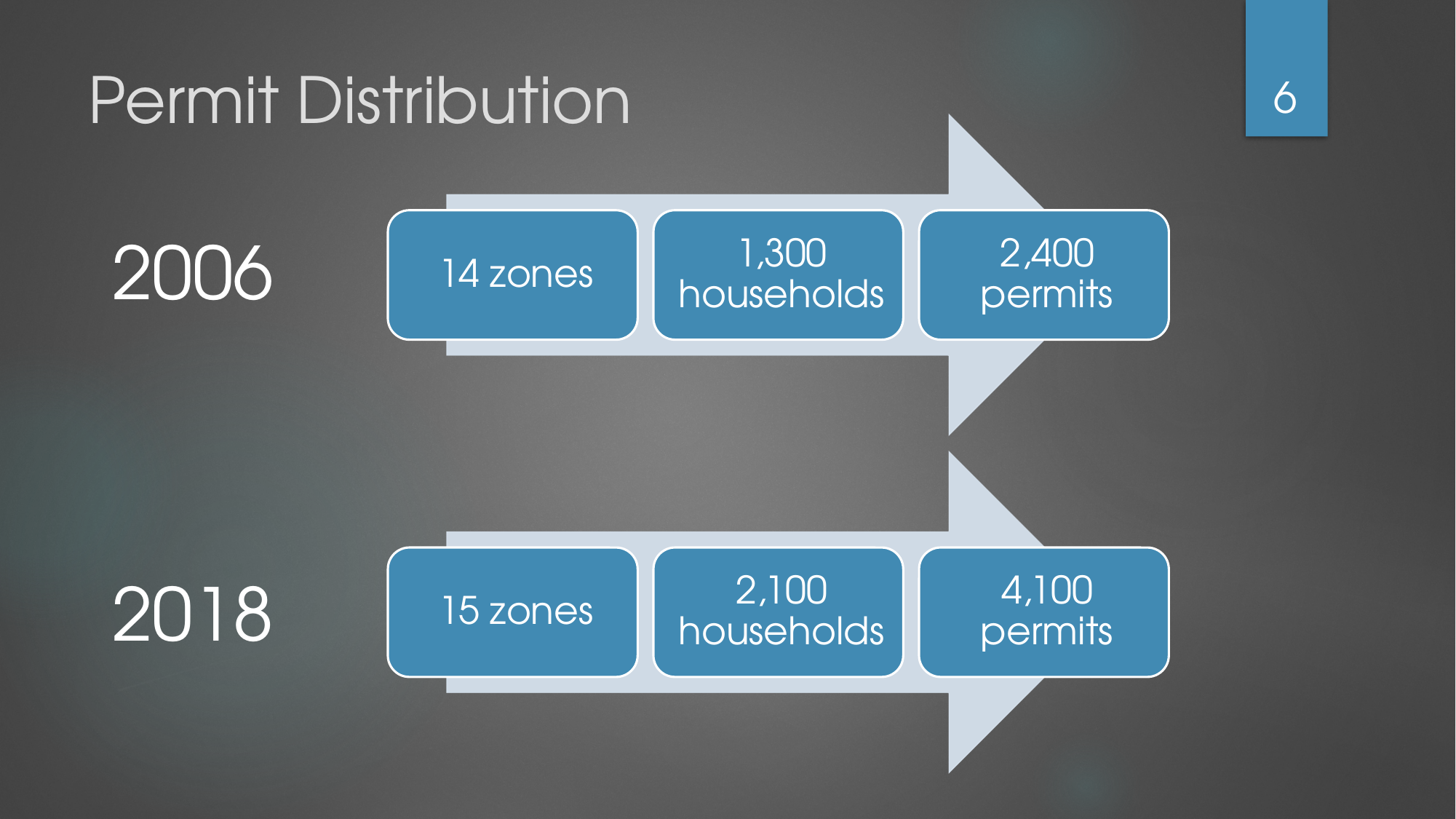

6
# Permit Distribution
14 zones
1,300 households
2,400 permits
2006
15 zones
2,100 households
4,100 permits
2018